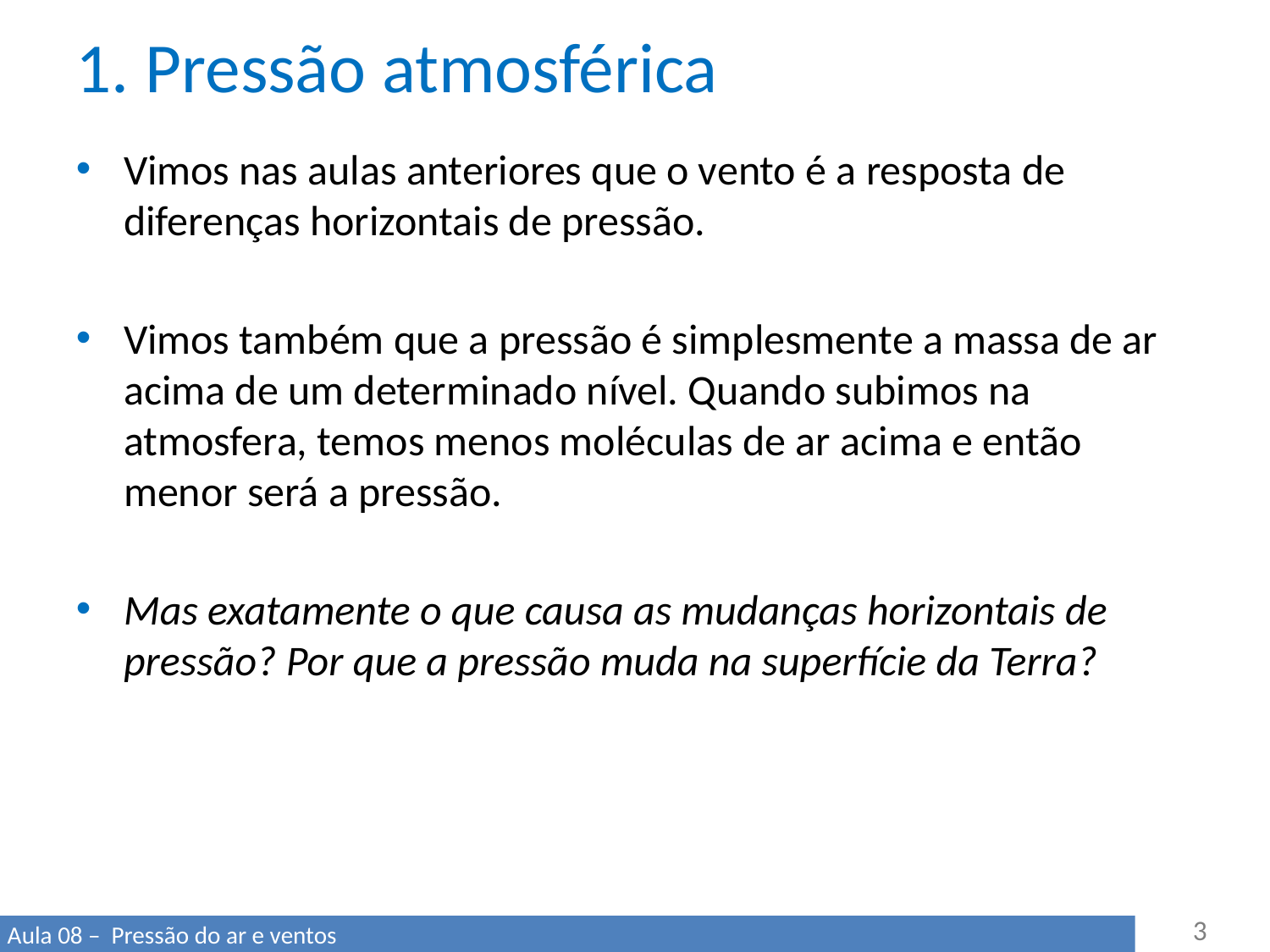

# 1. Pressão atmosférica
Vimos nas aulas anteriores que o vento é a resposta de diferenças horizontais de pressão.

Vimos também que a pressão é simplesmente a massa de ar acima de um determinado nível. Quando subimos na atmosfera, temos menos moléculas de ar acima e então menor será a pressão.

Mas exatamente o que causa as mudanças horizontais de pressão? Por que a pressão muda na superfície da Terra?